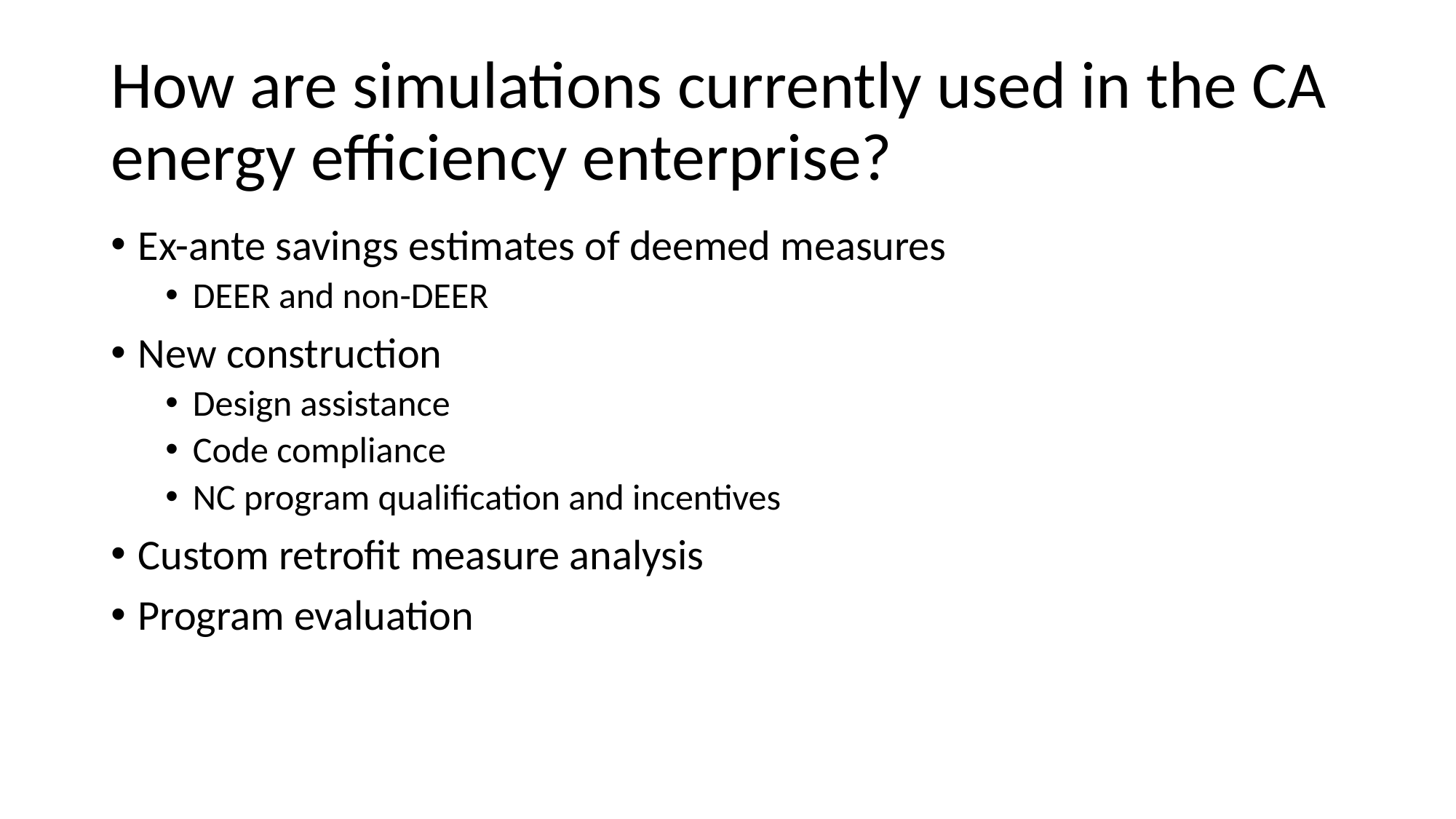

# How are simulations currently used in the CA energy efficiency enterprise?
Ex-ante savings estimates of deemed measures
DEER and non-DEER
New construction
Design assistance
Code compliance
NC program qualification and incentives
Custom retrofit measure analysis
Program evaluation